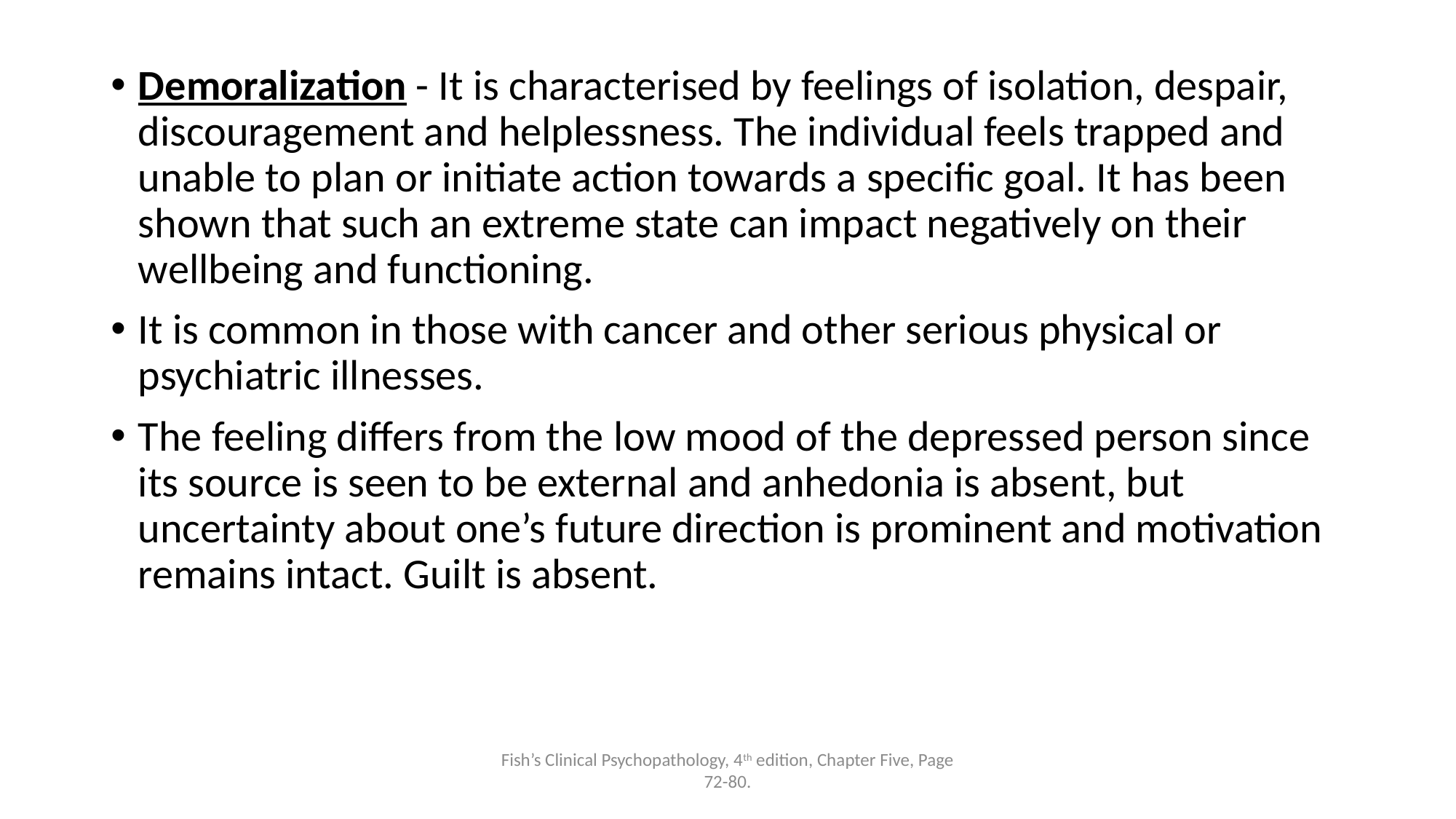

Demoralization - It is characterised by feelings of isolation, despair, discouragement and helplessness. The individual feels trapped and unable to plan or initiate action towards a specific goal. It has been shown that such an extreme state can impact negatively on their wellbeing and functioning.
It is common in those with cancer and other serious physical or psychiatric illnesses.
The feeling differs from the low mood of the depressed person since its source is seen to be external and anhedonia is absent, but uncertainty about one’s future direction is prominent and motivation remains intact. Guilt is absent.
Fish’s Clinical Psychopathology, 4th edition, Chapter Five, Page 72-80.